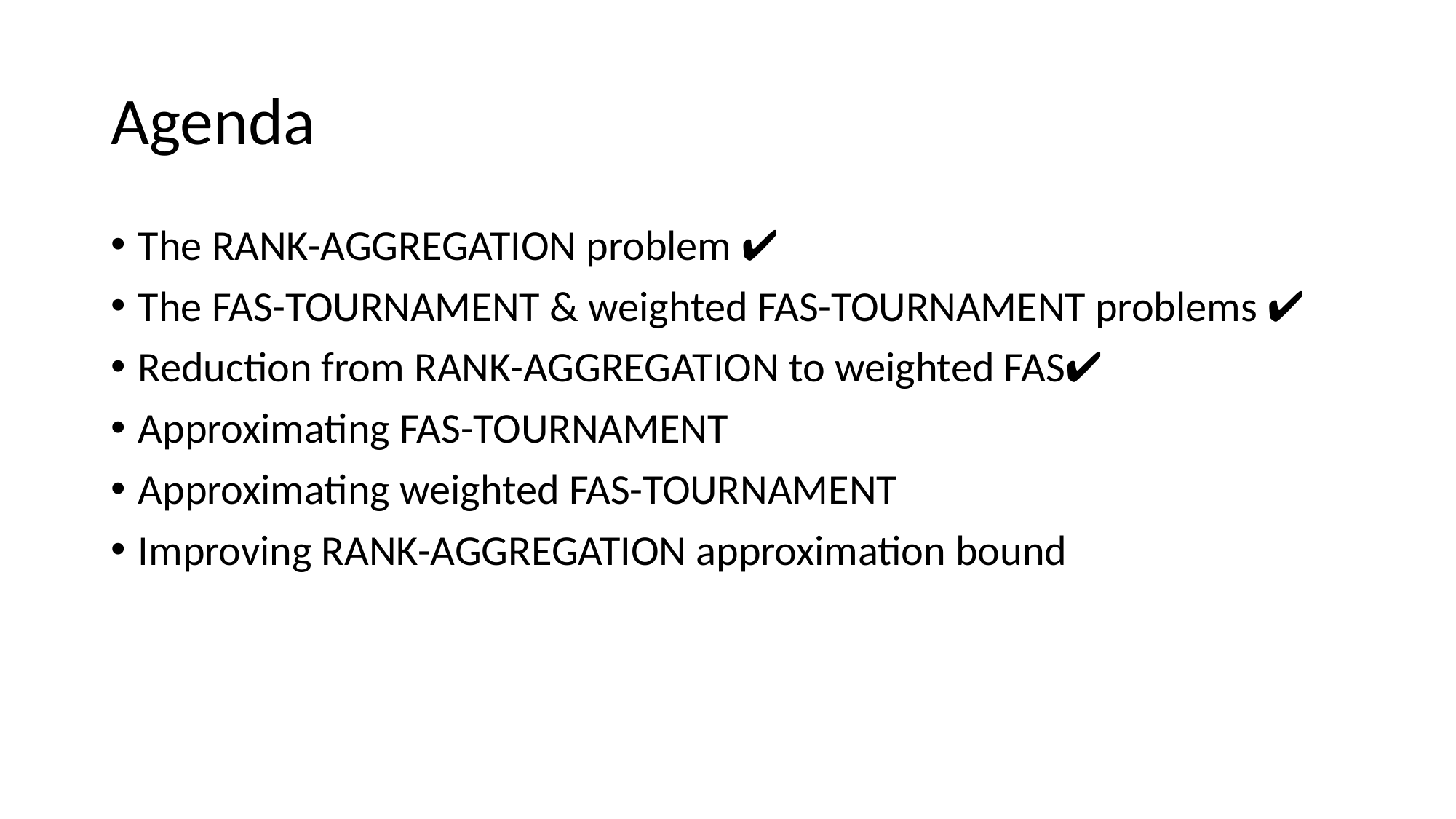

# Agenda
The RANK-AGGREGATION problem ✔️
The FAS-TOURNAMENT & weighted FAS-TOURNAMENT problems ✔️
Reduction from RANK-AGGREGATION to weighted FAS✔️
Approximating FAS-TOURNAMENT
Approximating weighted FAS-TOURNAMENT
Improving RANK-AGGREGATION approximation bound